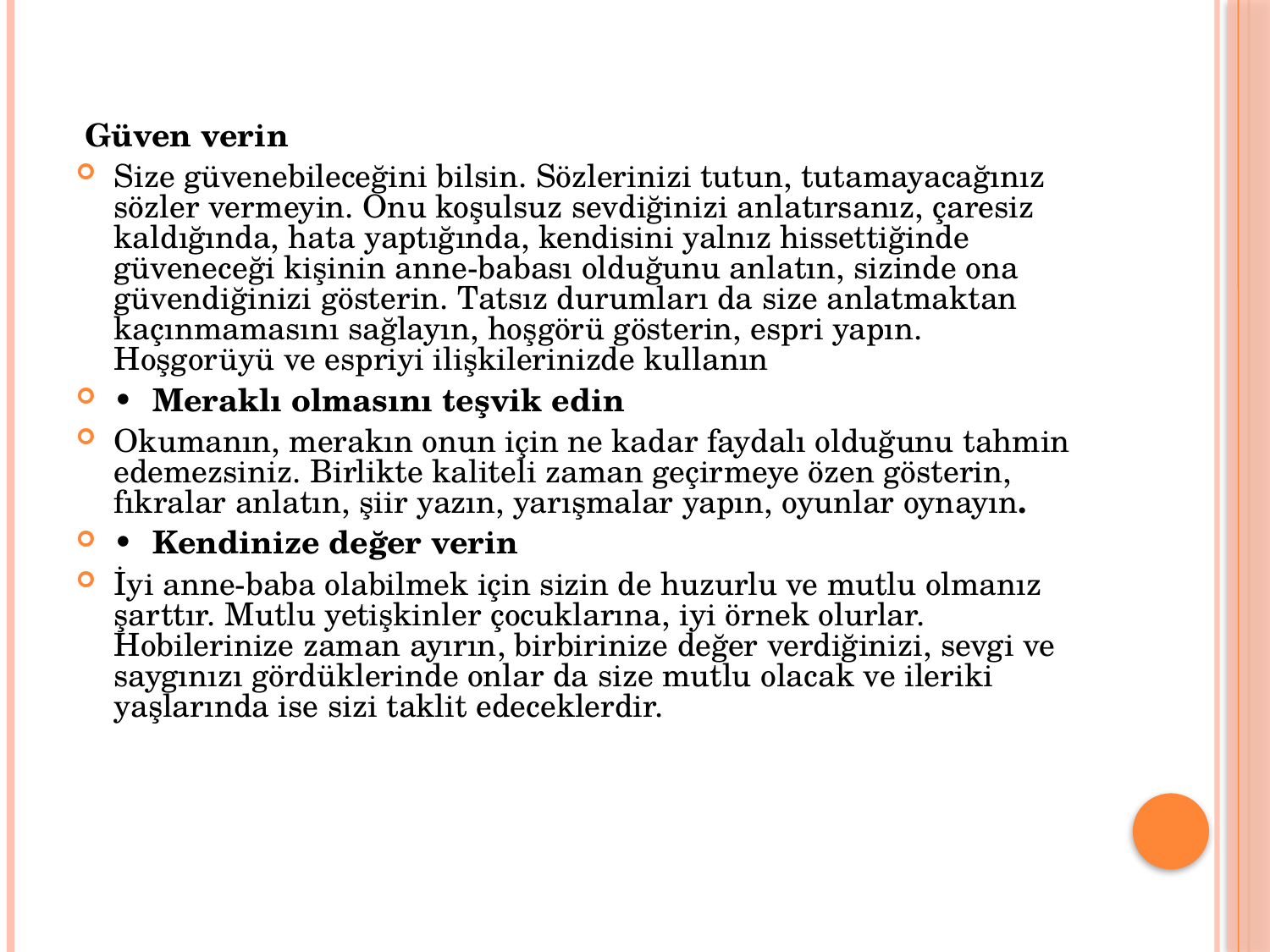

Güven verin
Size güvenebileceğini bilsin. Sözlerinizi tutun, tutamayacağınız sözler vermeyin. Onu koşulsuz sevdiğinizi anlatırsanız, çaresiz kaldığında, hata yaptığında, kendisini yalnız hissettiğinde güveneceği kişinin anne-babası olduğunu anlatın, sizinde ona güvendiğinizi gösterin. Tatsız durumları da size anlatmaktan kaçınmamasını sağlayın, hoşgörü gösterin, espri yapın. Hoşgorüyü ve espriyi ilişkilerinizde kullanın
•  Meraklı olmasını teşvik edin
Okumanın, merakın onun için ne kadar faydalı olduğunu tahmin edemezsiniz. Birlikte kaliteli zaman geçirmeye özen gösterin, fıkralar anlatın, şiir yazın, yarışmalar yapın, oyunlar oynayın.
•  Kendinize değer verin
İyi anne-baba olabilmek için sizin de huzurlu ve mutlu olmanız şarttır. Mutlu yetişkinler çocuklarına, iyi örnek olurlar. Hobilerinize zaman ayırın, birbirinize değer verdiğinizi, sevgi ve saygınızı gördüklerinde onlar da size mutlu olacak ve ileriki yaşlarında ise sizi taklit edeceklerdir.